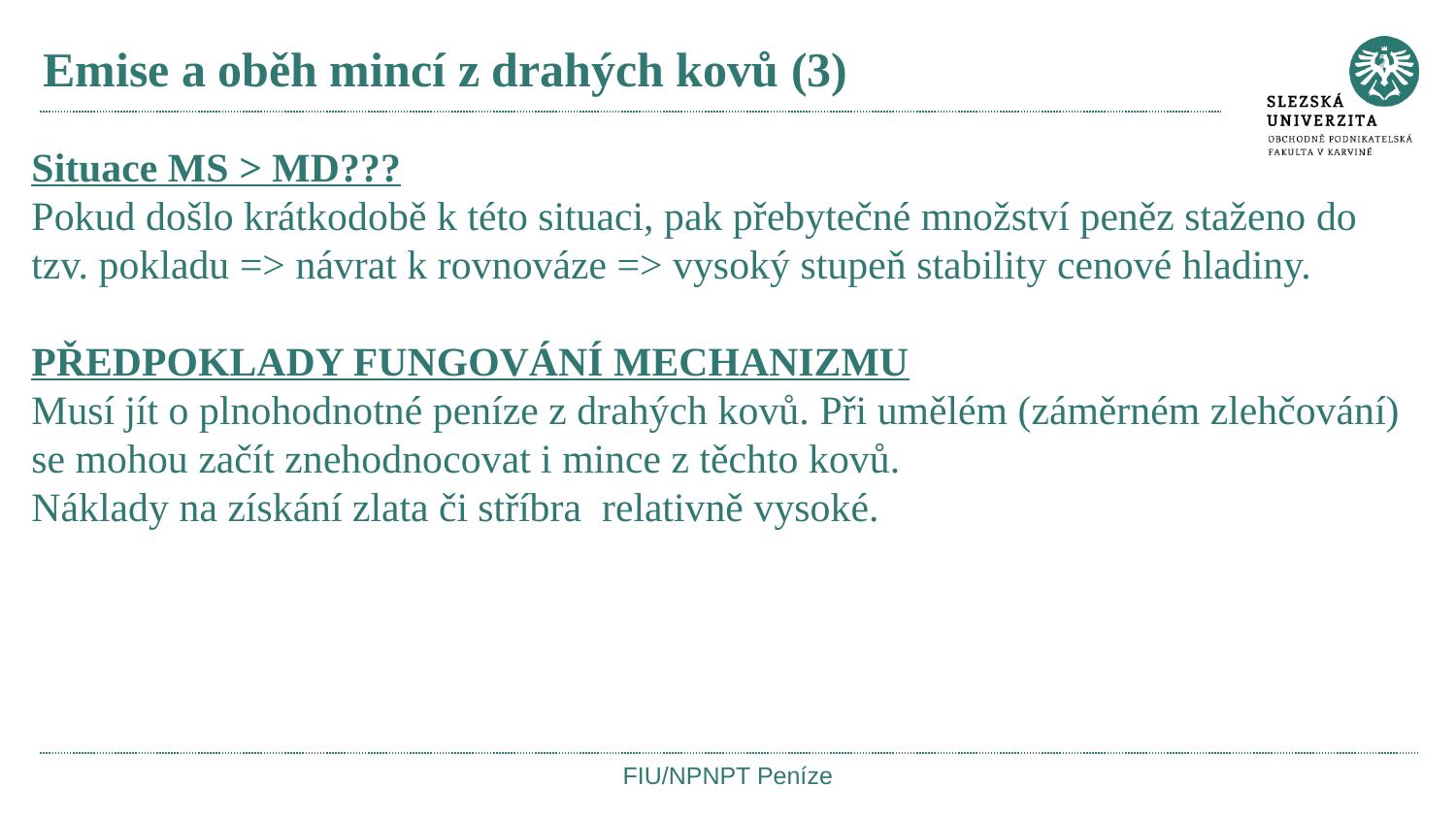

# Emise a oběh mincí z drahých kovů (3)
Situace MS > MD???
Pokud došlo krátkodobě k této situaci, pak přebytečné množství peněz staženo do tzv. pokladu => návrat k rovnováze => vysoký stupeň stability cenové hladiny.

PŘEDPOKLADY FUNGOVÁNÍ MECHANIZMU
Musí jít o plnohodnotné peníze z drahých kovů. Při umělém (záměrném zlehčování) se mohou začít znehodnocovat i mince z těchto kovů.
Náklady na získání zlata či stříbra  relativně vysoké.

FIU/NPNPT Peníze